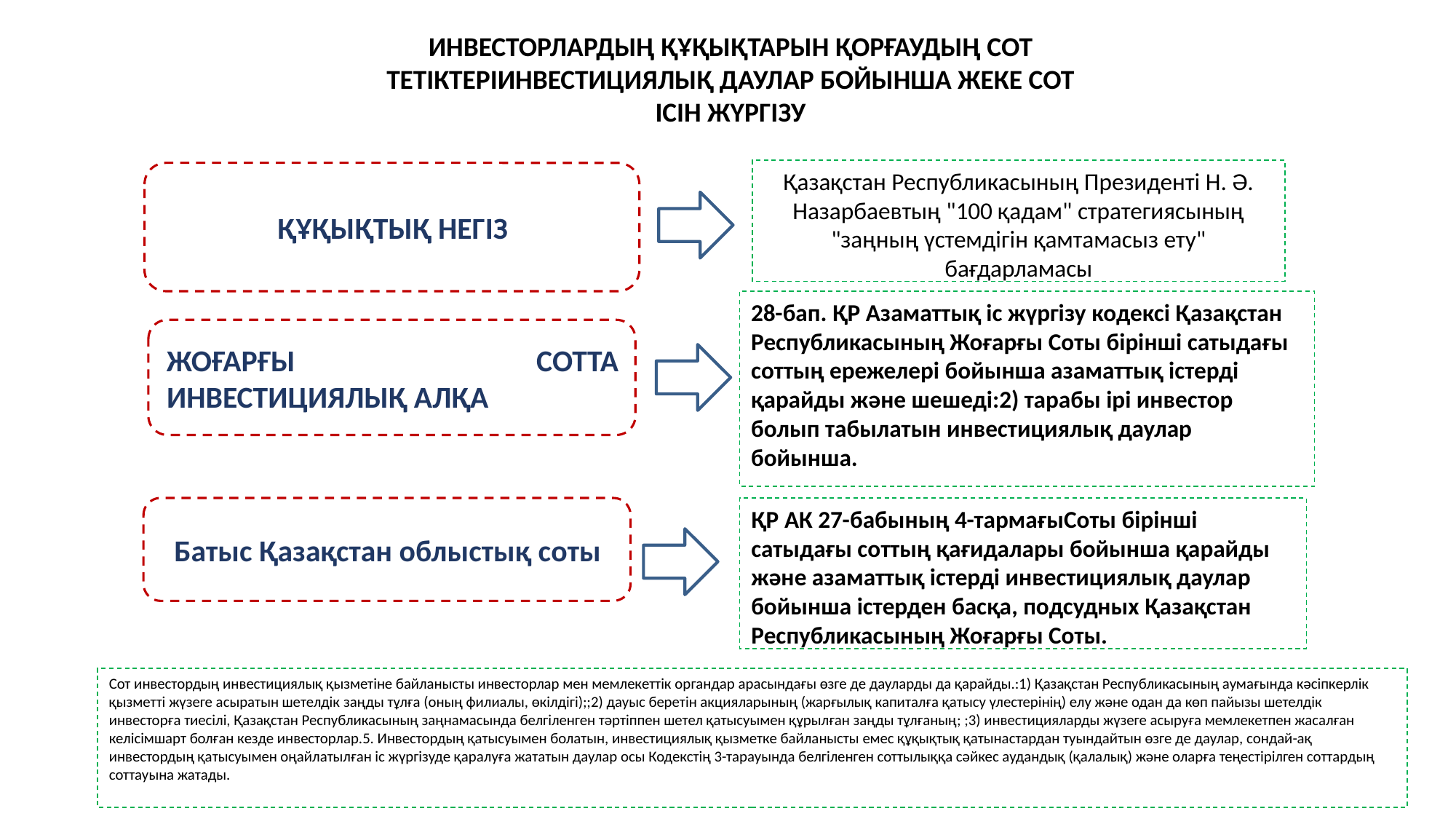

ИНВЕСТОРЛАРДЫҢ ҚҰҚЫҚТАРЫН ҚОРҒАУДЫҢ СОТ ТЕТІКТЕРІИНВЕСТИЦИЯЛЫҚ ДАУЛАР БОЙЫНША ЖЕКЕ СОТ ІСІН ЖҮРГІЗУ
Қазақстан Республикасының Президенті Н. Ә. Назарбаевтың "100 қадам" стратегиясының "заңның үстемдігін қамтамасыз ету" бағдарламасы
ҚҰҚЫҚТЫҚ НЕГІЗ

28-бап. ҚР Азаматтық іс жүргізу кодексі Қазақстан Республикасының Жоғарғы Соты бірінші сатыдағы соттың ережелері бойынша азаматтық істерді қарайды және шешеді:2) тарабы ірі инвестор болып табылатын инвестициялық даулар бойынша.
ЖОҒАРҒЫ СОТТА ИНВЕСТИЦИЯЛЫҚ АЛҚА

Батыс Қазақстан облыстық соты
ҚР АК 27-бабының 4-тармағыСоты бірінші сатыдағы соттың қағидалары бойынша қарайды және азаматтық істерді инвестициялық даулар бойынша істерден басқа, подсудных Қазақстан Республикасының Жоғарғы Соты.

Сот инвестордың инвестициялық қызметіне байланысты инвесторлар мен мемлекеттік органдар арасындағы өзге де дауларды да қарайды.:1) Қазақстан Республикасының аумағында кәсіпкерлік қызметті жүзеге асыратын шетелдік заңды тұлға (оның филиалы, өкілдігі);;2) дауыс беретін акцияларының (жарғылық капиталға қатысу үлестерінің) елу және одан да көп пайызы шетелдік инвесторға тиесілі, Қазақстан Республикасының заңнамасында белгіленген тәртіппен шетел қатысуымен құрылған заңды тұлғаның; ;3) инвестицияларды жүзеге асыруға мемлекетпен жасалған келісімшарт болған кезде инвесторлар.5. Инвестордың қатысуымен болатын, инвестициялық қызметке байланысты емес құқықтық қатынастардан туындайтын өзге де даулар, сондай-ақ инвестордың қатысуымен оңайлатылған іс жүргізуде қаралуға жататын даулар осы Кодекстің 3-тарауында белгіленген соттылыққа сәйкес аудандық (қалалық) және оларға теңестірілген соттардың соттауына жатады.